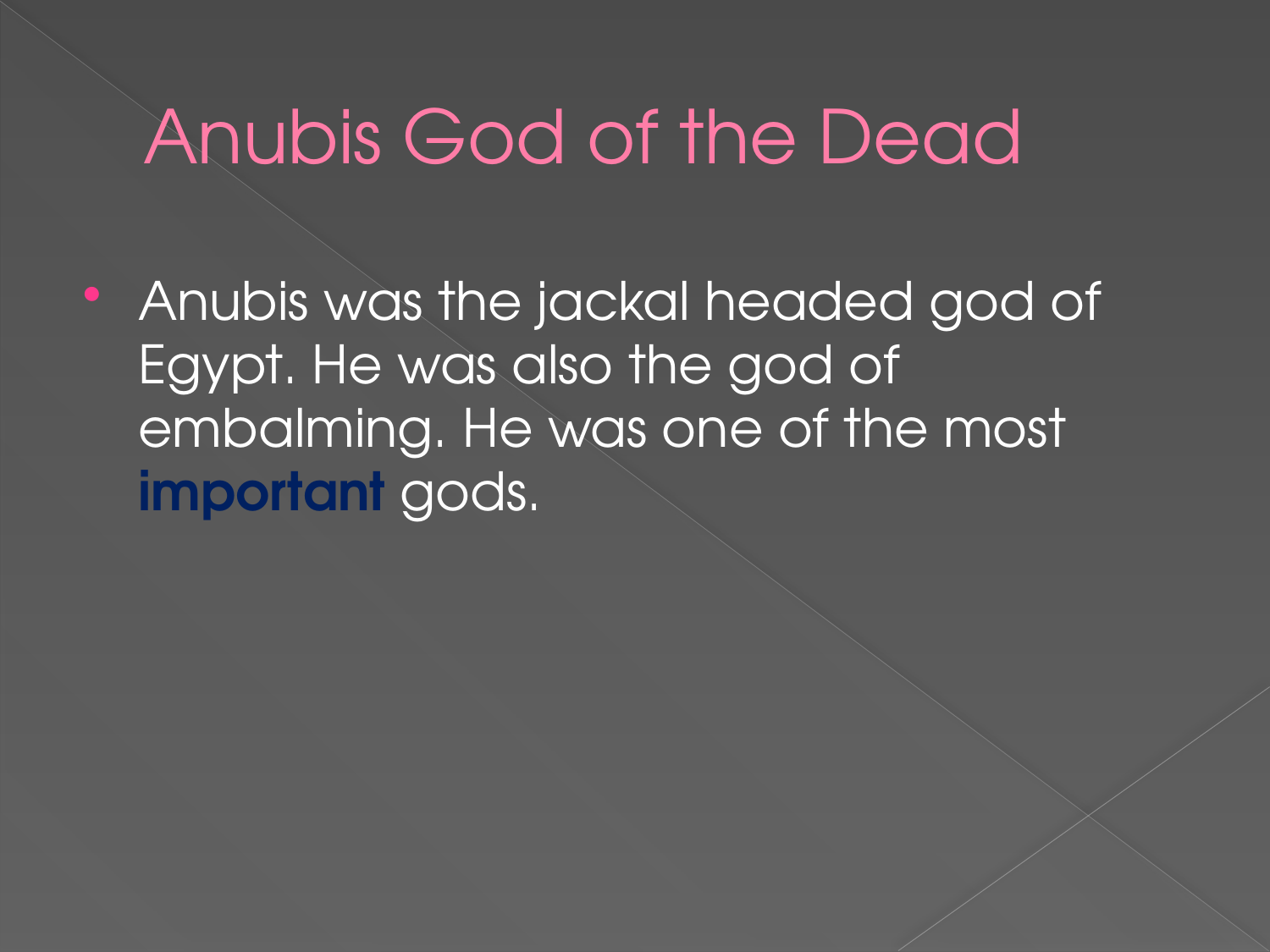

# Anubis God of the Dead
Anubis was the jackal headed god of Egypt. He was also the god of embalming. He was one of the most important gods.